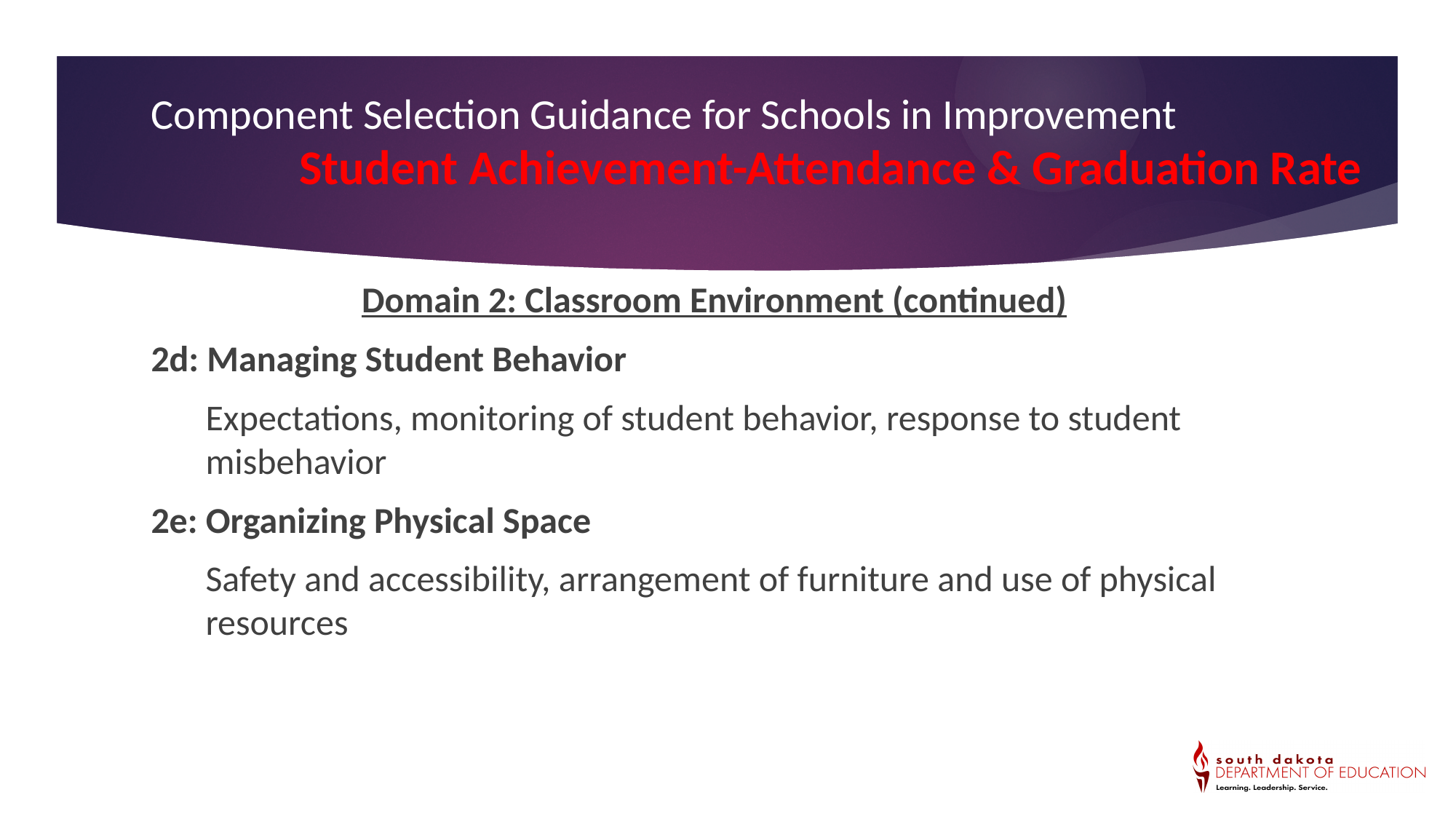

# Component Selection Guidance for Schools in Improvement
Student Achievement-Attendance & Graduation Rate
Domain 2: Classroom Environment (continued)
2d: Managing Student Behavior
Expectations, monitoring of student behavior, response to student misbehavior
2e: Organizing Physical Space
Safety and accessibility, arrangement of furniture and use of physical resources

MINIMUM REQIUIREMENTS		                  MODEL RECOMMENDATIONS